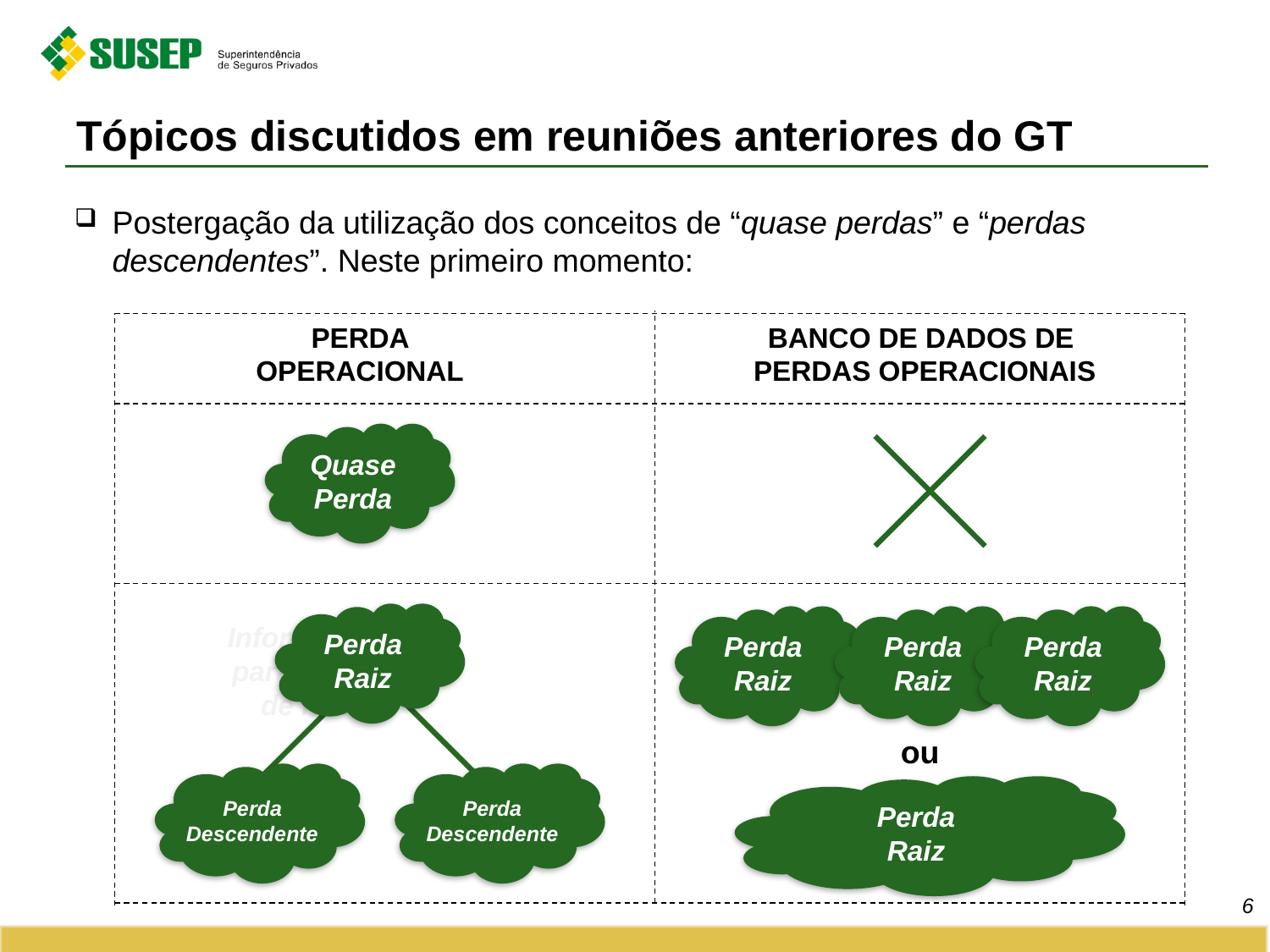

# Tópicos discutidos em reuniões anteriores do GT
Postergação da utilização dos conceitos de “quase perdas” e “perdas descendentes”. Neste primeiro momento:
PERDA OPERACIONAL
BANCO DE DADOS DE
PERDAS OPERACIONAIS
Quase Perda
Perda
Raiz
Informações
para gestão
de risco
Perda Descendente
Perda Descendente
Perda
Raiz
Perda
Raiz
Perda
Raiz
ou
Perda
Raiz
6